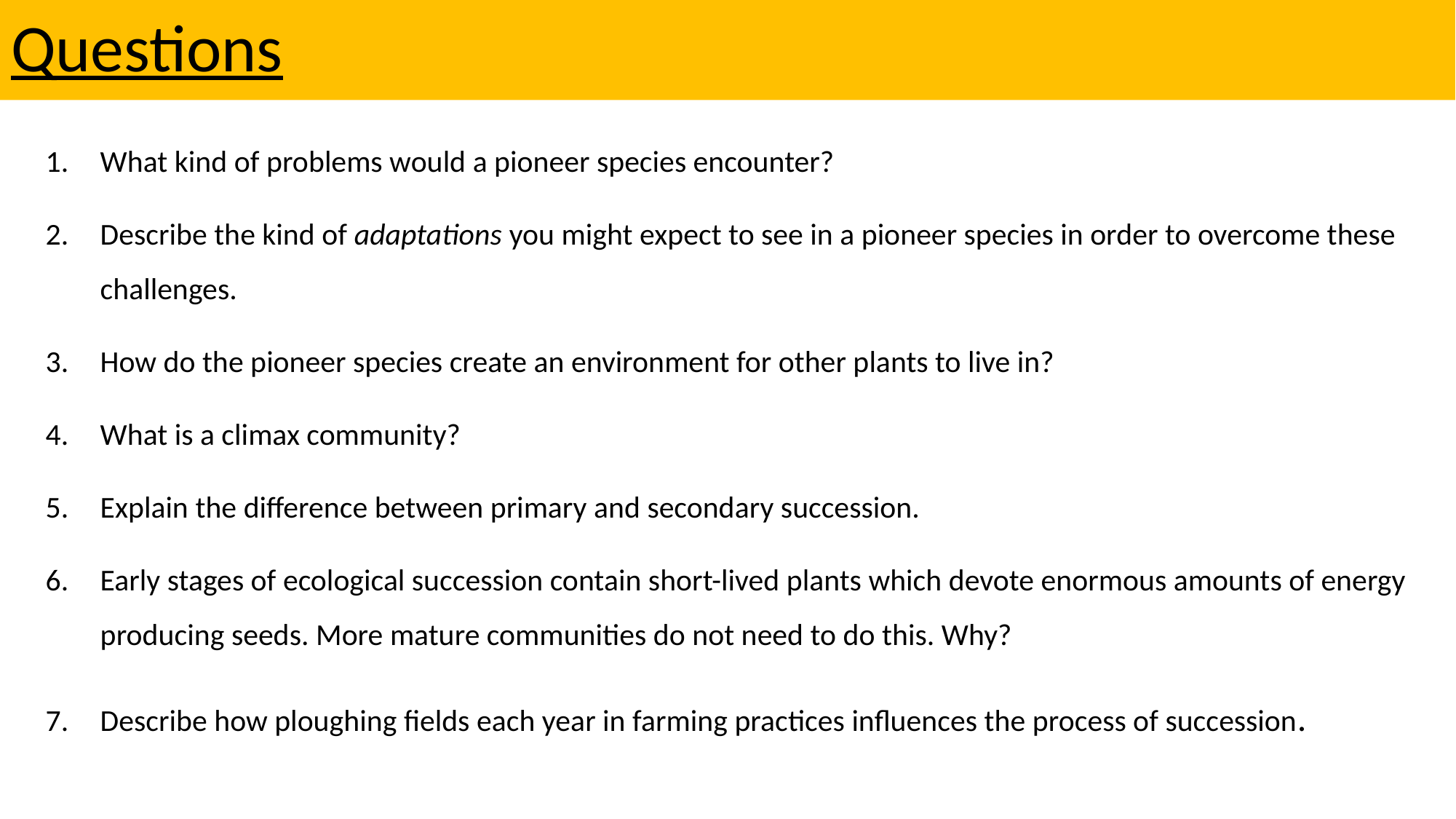

# Questions
What kind of problems would a pioneer species encounter?
Describe the kind of adaptations you might expect to see in a pioneer species in order to overcome these challenges.
How do the pioneer species create an environment for other plants to live in?
What is a climax community?
Explain the difference between primary and secondary succession.
Early stages of ecological succession contain short-lived plants which devote enormous amounts of energy producing seeds. More mature communities do not need to do this. Why?
Describe how ploughing fields each year in farming practices influences the process of succession.